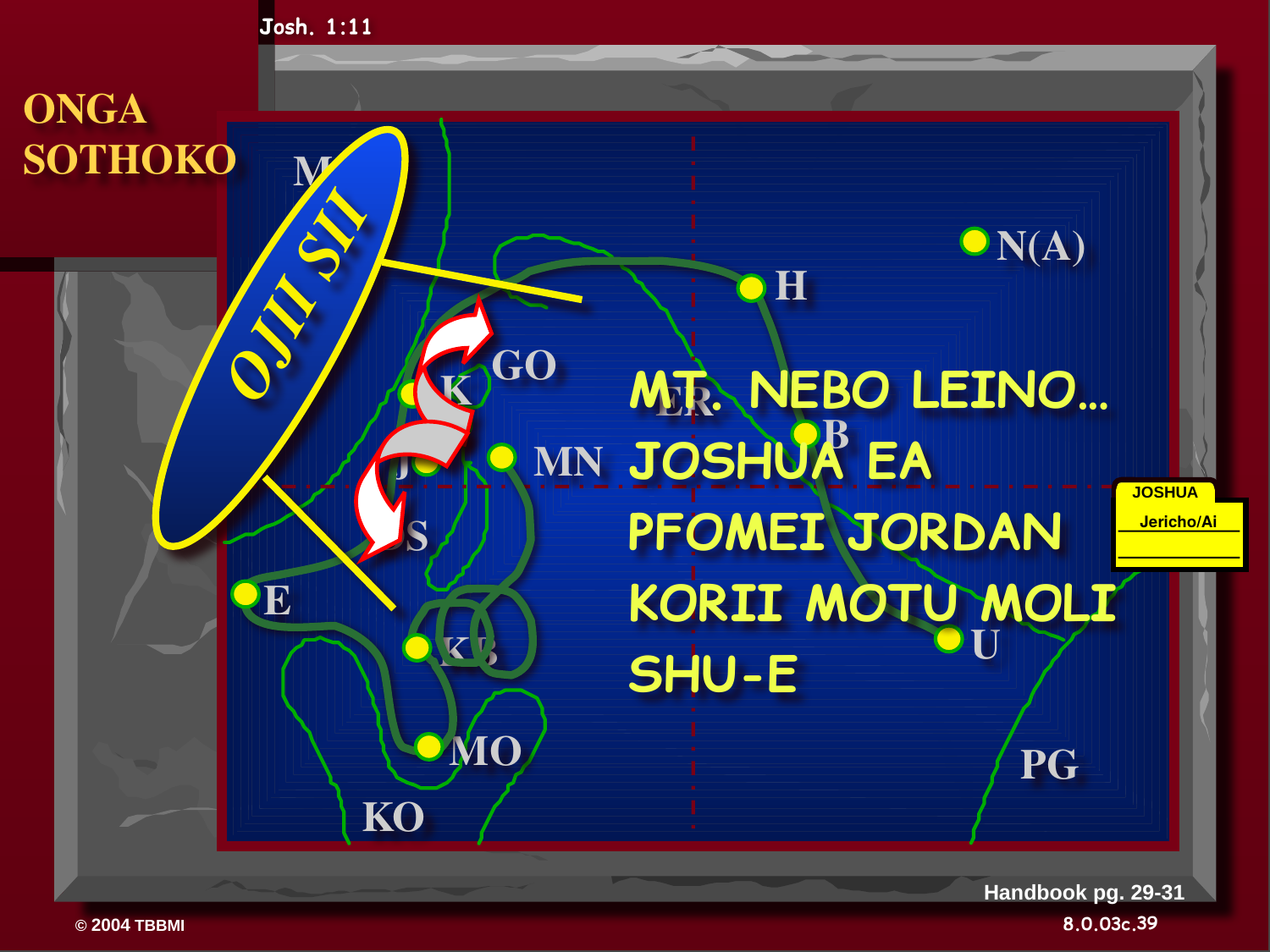

Josh. 1:11

OJII SII

 ONGA
 SOTHOKO

MO

N(A)

H

GO

MT. NEBO LEINO… JOSHUA EA PFOMEI JORDAN KORII MOTU MOLI SHU-E
K

ER

B

J
MN

JOSHUA

DS
Jericho/Ai

E

U
KB

MO
PG

KO
Handbook pg. 29-31

39